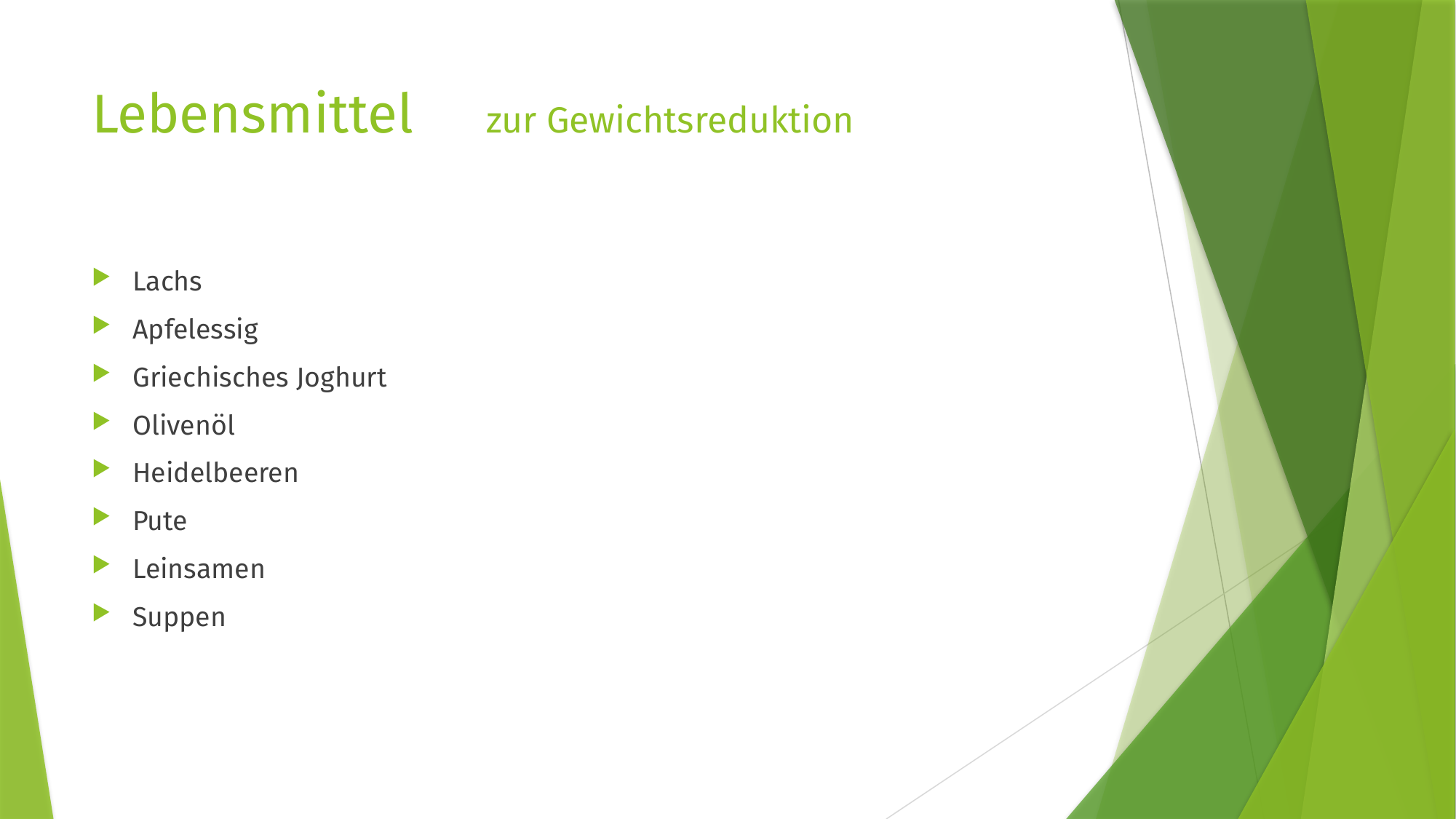

# Lebensmittel     zur Gewichtsreduktion
Lachs
Apfelessig
Griechisches Joghurt
Olivenöl
Heidelbeeren
Pute
Leinsamen
Suppen